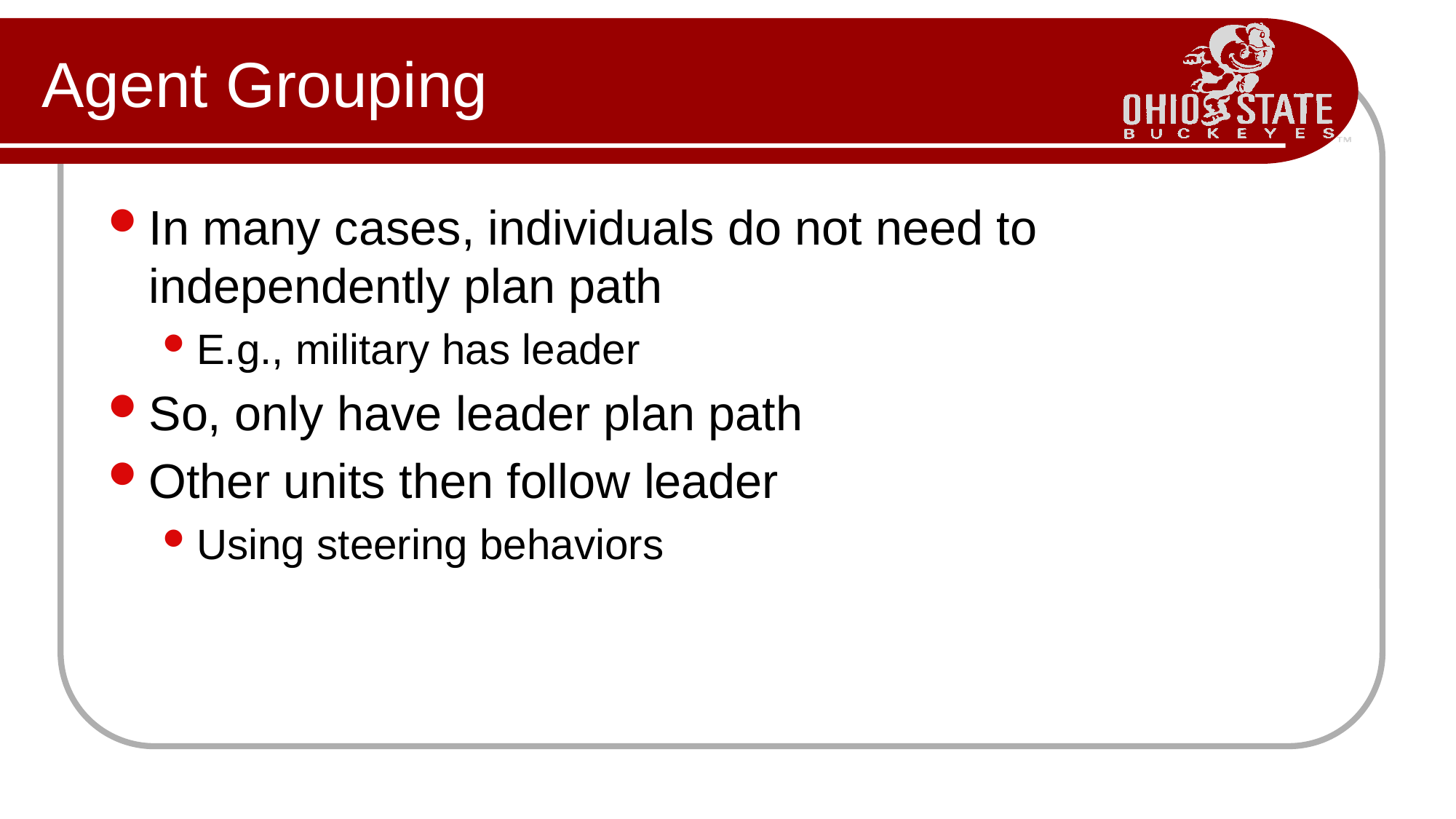

# Agent Grouping
In many cases, individuals do not need to independently plan path
E.g., military has leader
So, only have leader plan path
Other units then follow leader
Using steering behaviors